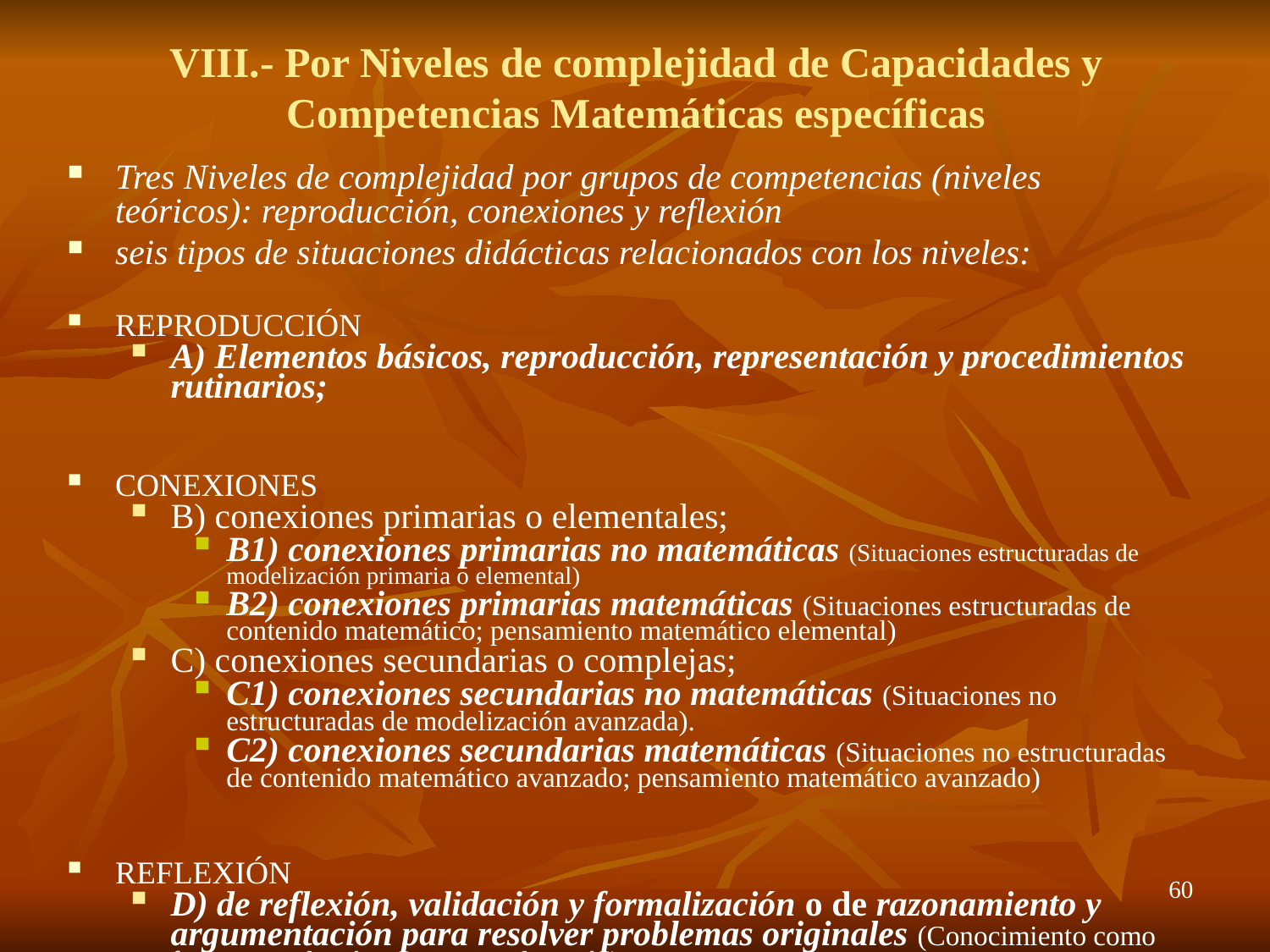

# VIII.- Por Niveles de complejidad de Capacidades y Competencias Matemáticas específicas
Tres Niveles de complejidad por grupos de competencias (niveles teóricos): reproducción, conexiones y reflexión
seis tipos de situaciones didácticas relacionados con los niveles:

REPRODUCCIÓN
A) Elementos básicos, reproducción, representación y procedimientos rutinarios;

CONEXIONES
B) conexiones primarias o elementales;
B1) conexiones primarias no matemáticas (Situaciones estructuradas de modelización primaria o elemental)
B2) conexiones primarias matemáticas (Situaciones estructuradas de contenido matemático; pensamiento matemático elemental)
C) conexiones secundarias o complejas;
C1) conexiones secundarias no matemáticas (Situaciones no estructuradas de modelización avanzada).
C2) conexiones secundarias matemáticas (Situaciones no estructuradas de contenido matemático avanzado; pensamiento matemático avanzado)

REFLEXIÓN
D) de reflexión, validación y formalización o de razonamiento y argumentación para resolver problemas originales (Conocimiento como fin, recapitulación; institucionalización)
60